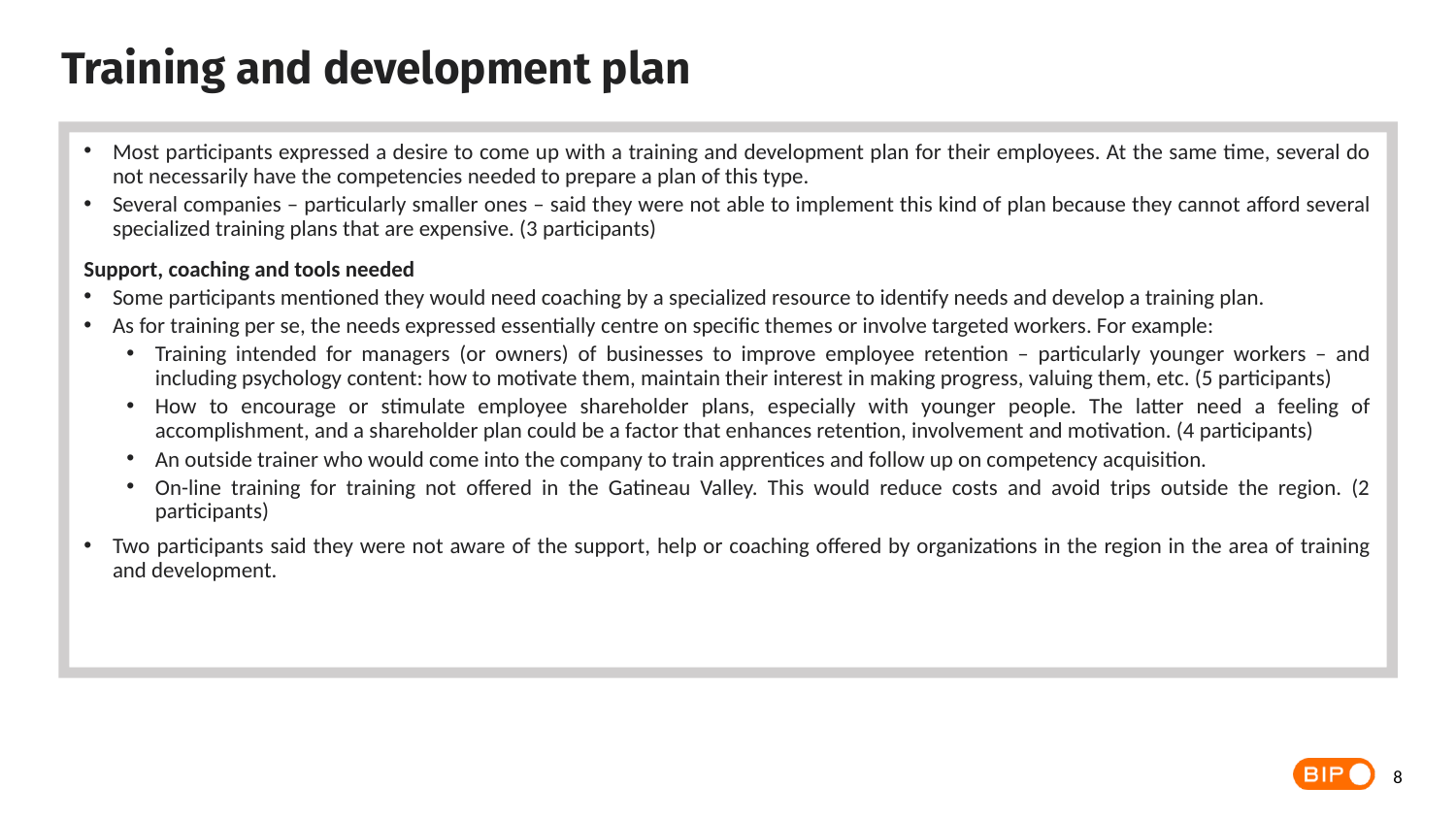

Training and development plan
Most participants expressed a desire to come up with a training and development plan for their employees. At the same time, several do not necessarily have the competencies needed to prepare a plan of this type.
Several companies – particularly smaller ones – said they were not able to implement this kind of plan because they cannot afford several specialized training plans that are expensive. (3 participants)
Support, coaching and tools needed
Some participants mentioned they would need coaching by a specialized resource to identify needs and develop a training plan.
As for training per se, the needs expressed essentially centre on specific themes or involve targeted workers. For example:
Training intended for managers (or owners) of businesses to improve employee retention – particularly younger workers – and including psychology content: how to motivate them, maintain their interest in making progress, valuing them, etc. (5 participants)
How to encourage or stimulate employee shareholder plans, especially with younger people. The latter need a feeling of accomplishment, and a shareholder plan could be a factor that enhances retention, involvement and motivation. (4 participants)
An outside trainer who would come into the company to train apprentices and follow up on competency acquisition.
On-line training for training not offered in the Gatineau Valley. This would reduce costs and avoid trips outside the region. (2 participants)
Two participants said they were not aware of the support, help or coaching offered by organizations in the region in the area of training and development.
8